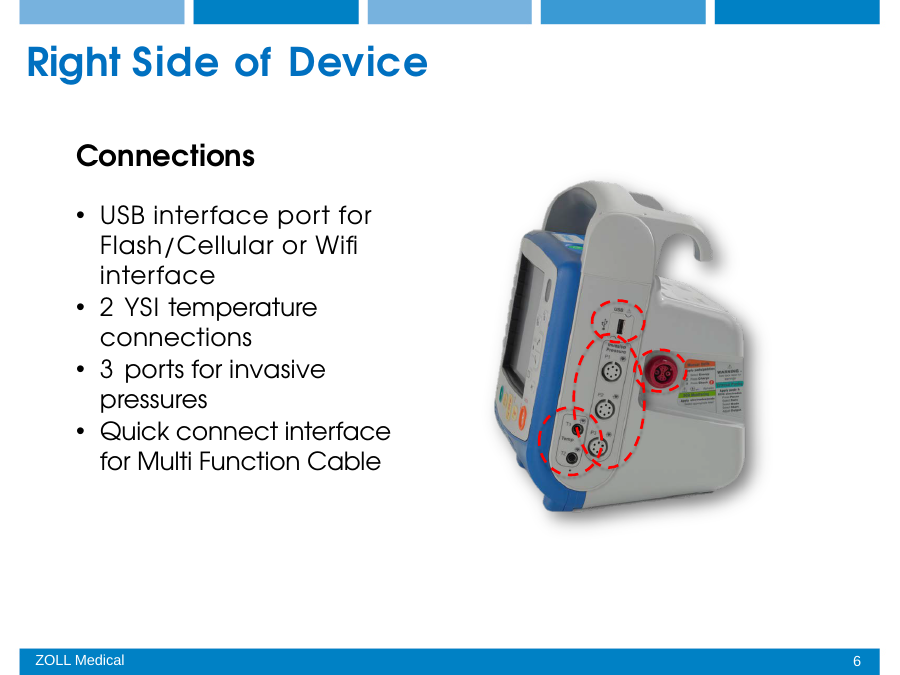

# Right Side of Device

Connections

USB interface port for Flash/Cellular or Wifi interface
2 YSI temperature connections
3 ports for invasive pressures
Quick connect interface for Multi Function Cable